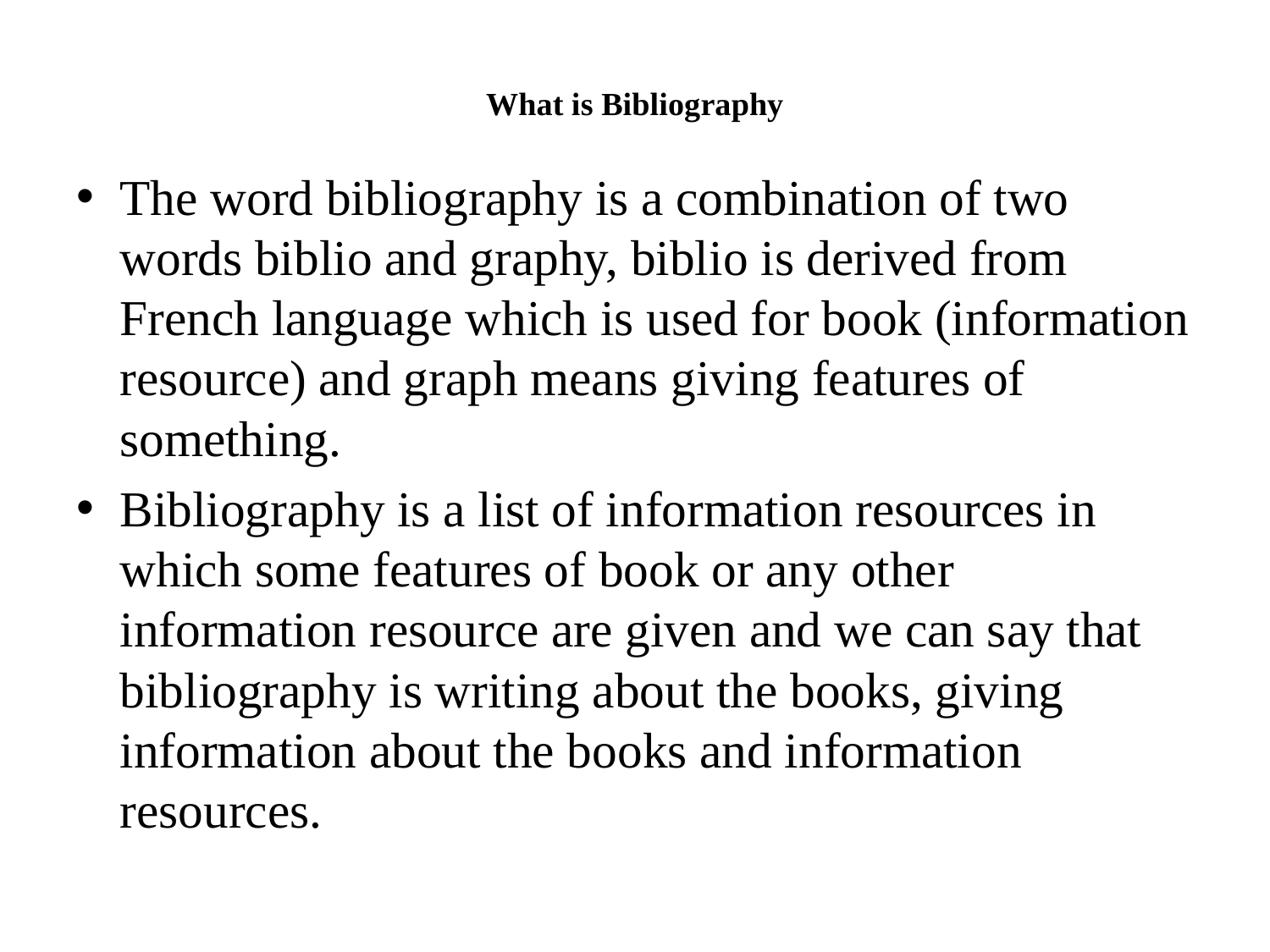

# What is Bibliography
The word bibliography is a combination of two words biblio and graphy, biblio is derived from French language which is used for book (information resource) and graph means giving features of something.
Bibliography is a list of information resources in which some features of book or any other information resource are given and we can say that bibliography is writing about the books, giving information about the books and information resources.